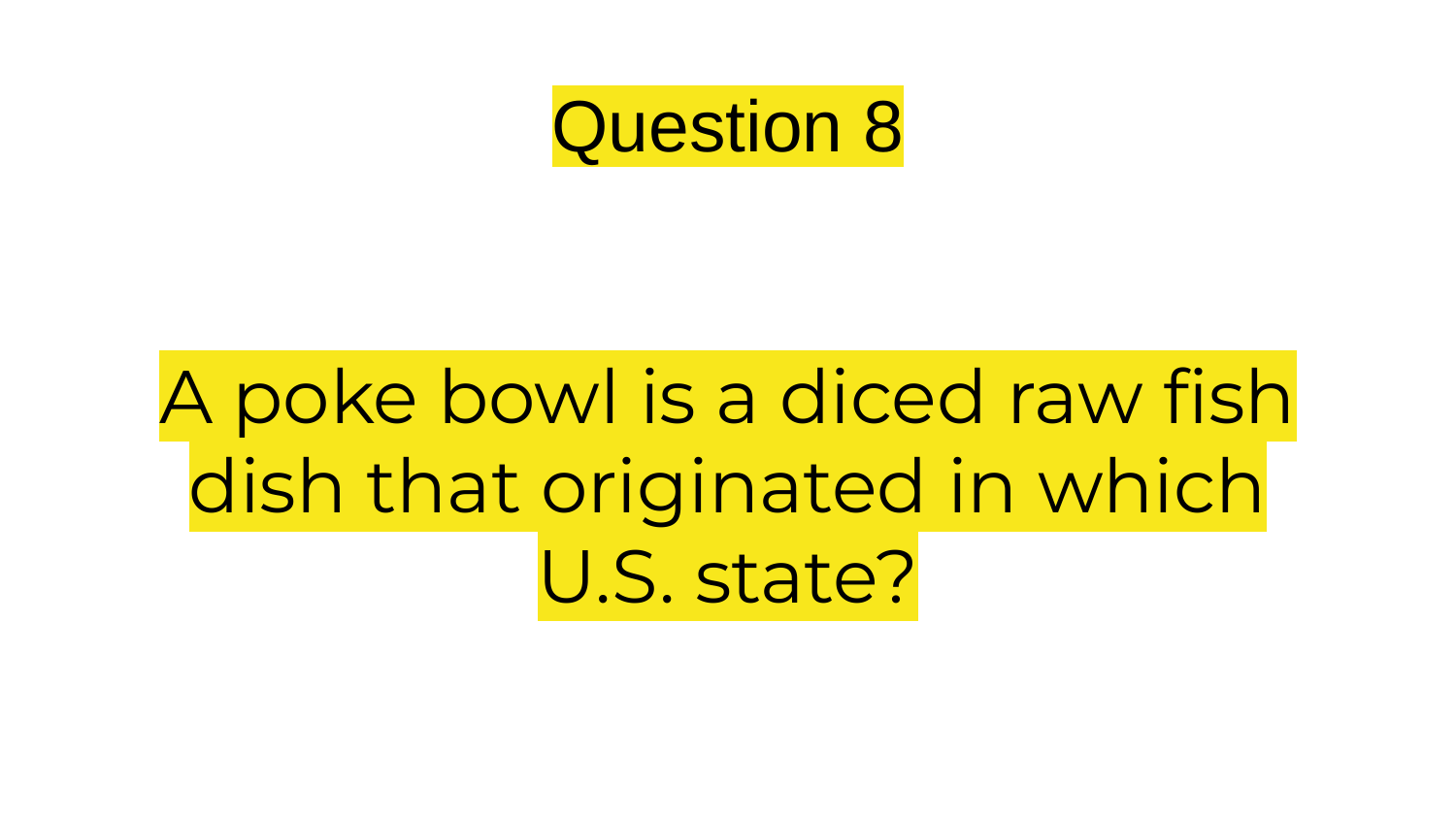

Question 8
# A poke bowl is a diced raw fish dish that originated in which U.S. state?